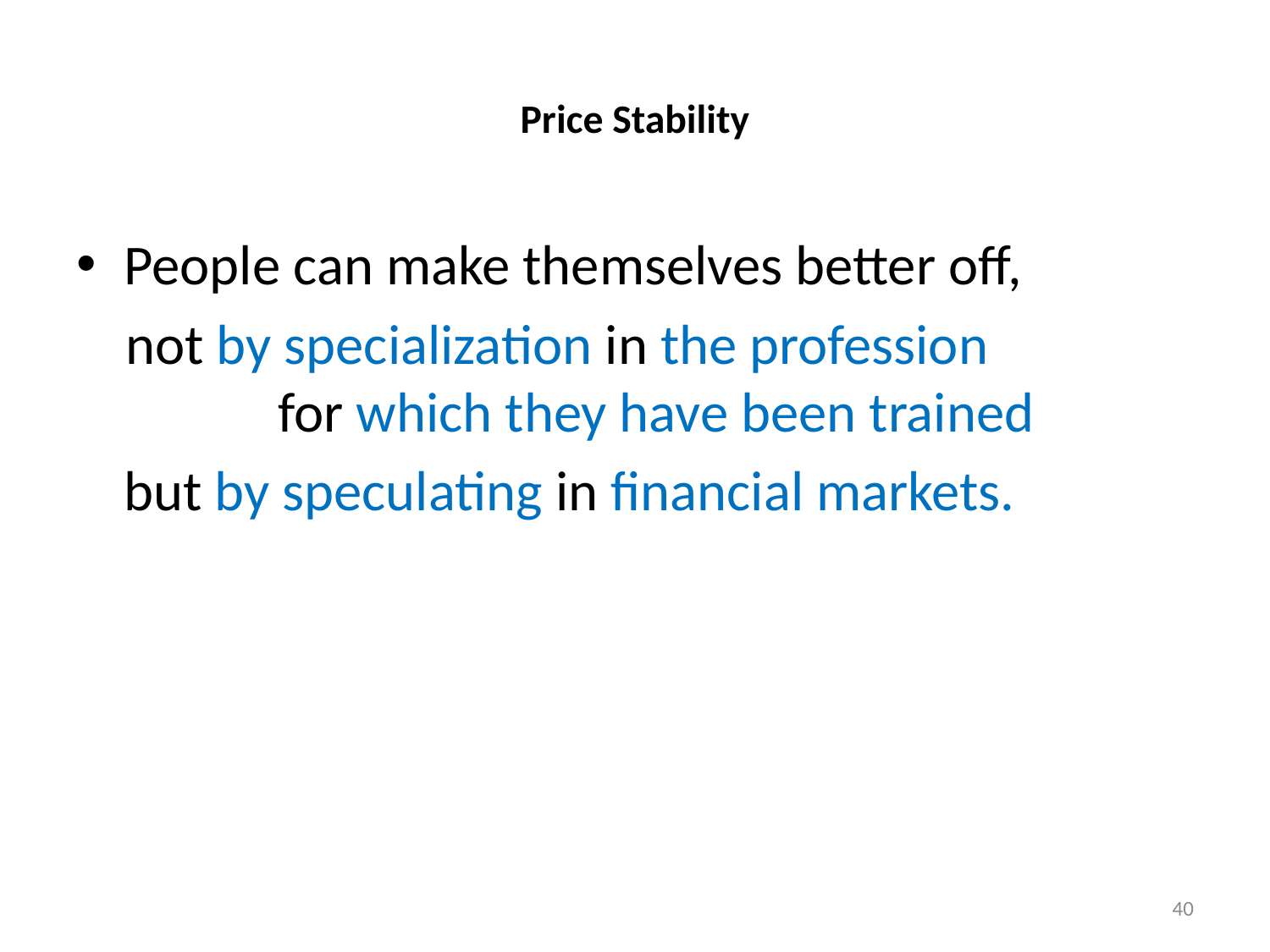

# Price Stability
People can make themselves better off,
not by specialization in the profession                             for which they have been trained
	but by speculating in financial markets.

40